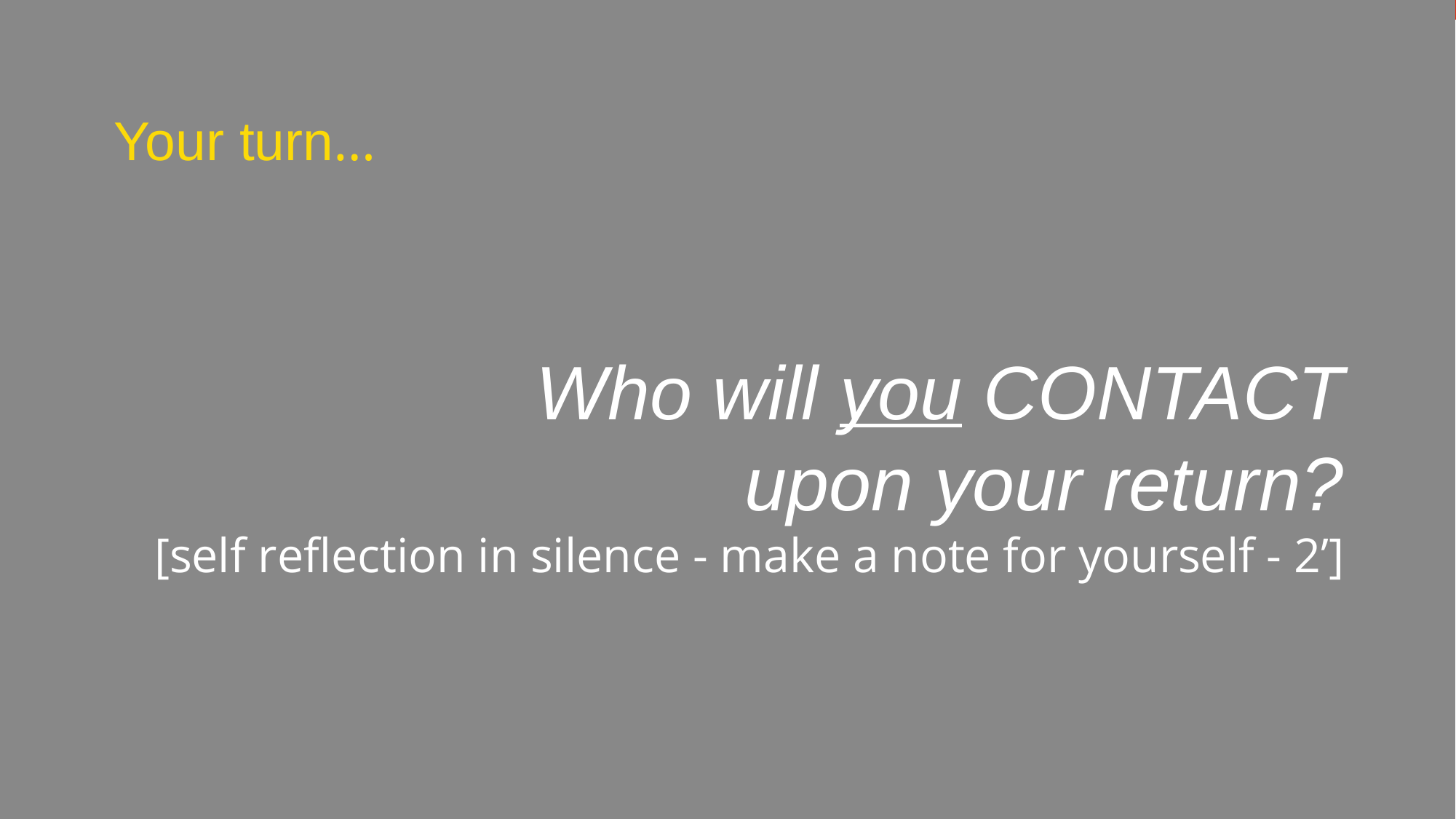

Your turn…

Who will you CONTACT
upon your return?
[self reflection in silence - make a note for yourself - 2’]